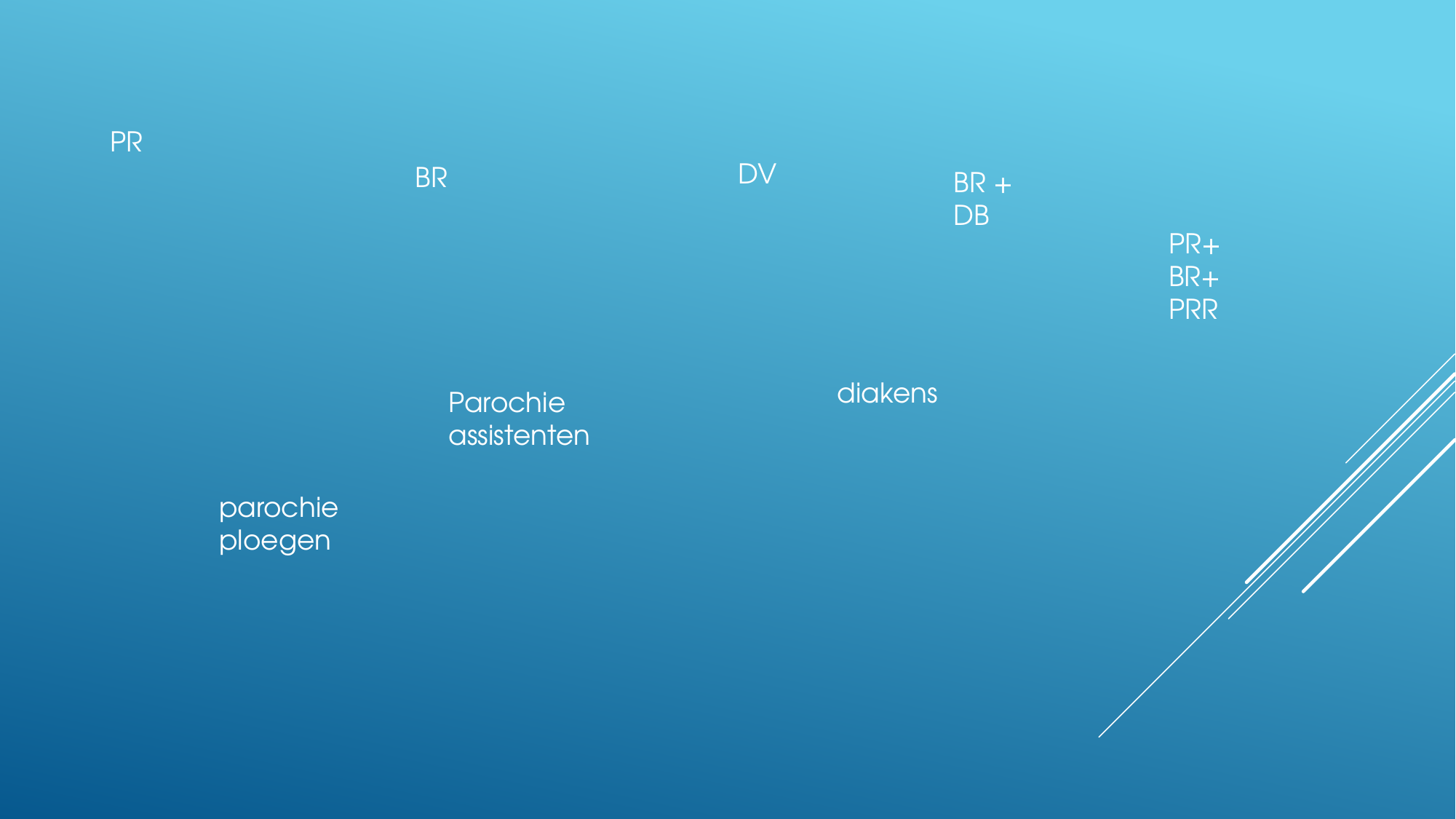

PR
DV
BR
BR + DB
PR+BR+PRR
diakens
Parochie assistenten
parochieploegen